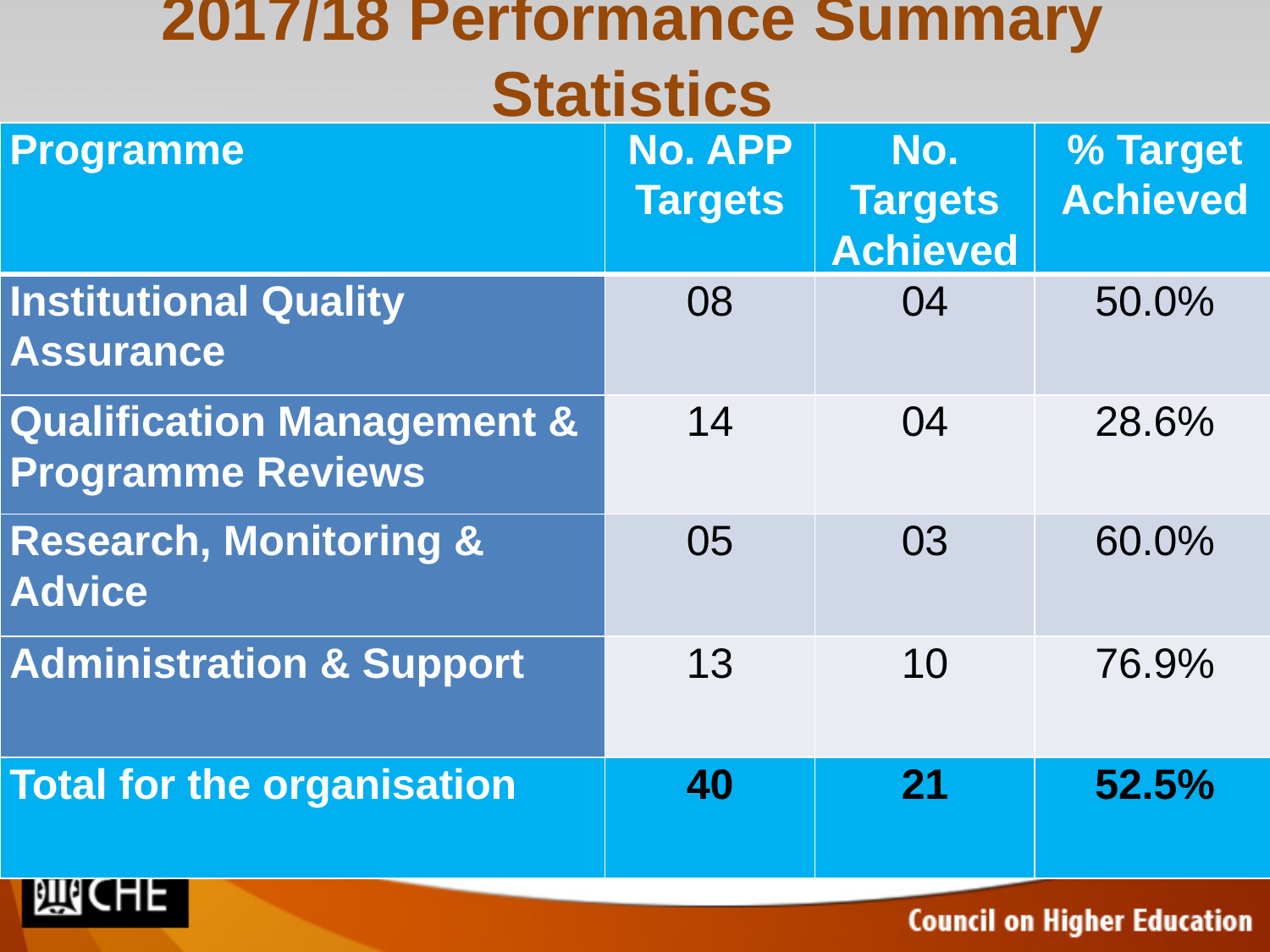

# 2017/18 Performance Summary Statistics
| Programme | No. APP Targets | No. Targets Achieved | % Target Achieved |
| --- | --- | --- | --- |
| Institutional Quality Assurance | 08 | 04 | 50.0% |
| Qualification Management & Programme Reviews | 14 | 04 | 28.6% |
| Research, Monitoring & Advice | 05 | 03 | 60.0% |
| Administration & Support | 13 | 10 | 76.9% |
| Total for the organisation | 40 | 21 | 52.5% |